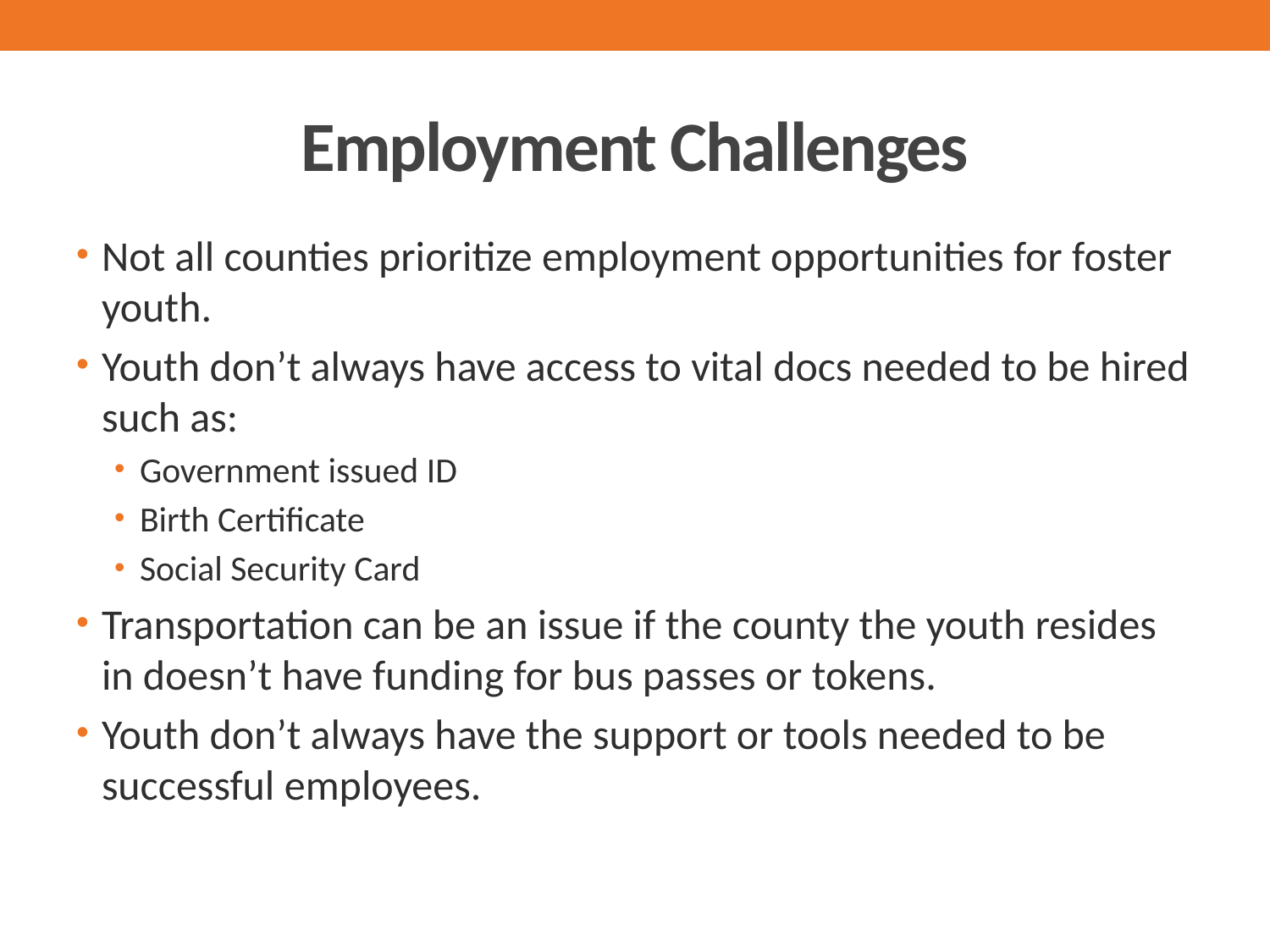

# Employment Challenges
Not all counties prioritize employment opportunities for foster youth.
Youth don’t always have access to vital docs needed to be hired such as:
Government issued ID
Birth Certificate
Social Security Card
Transportation can be an issue if the county the youth resides in doesn’t have funding for bus passes or tokens.
Youth don’t always have the support or tools needed to be successful employees.